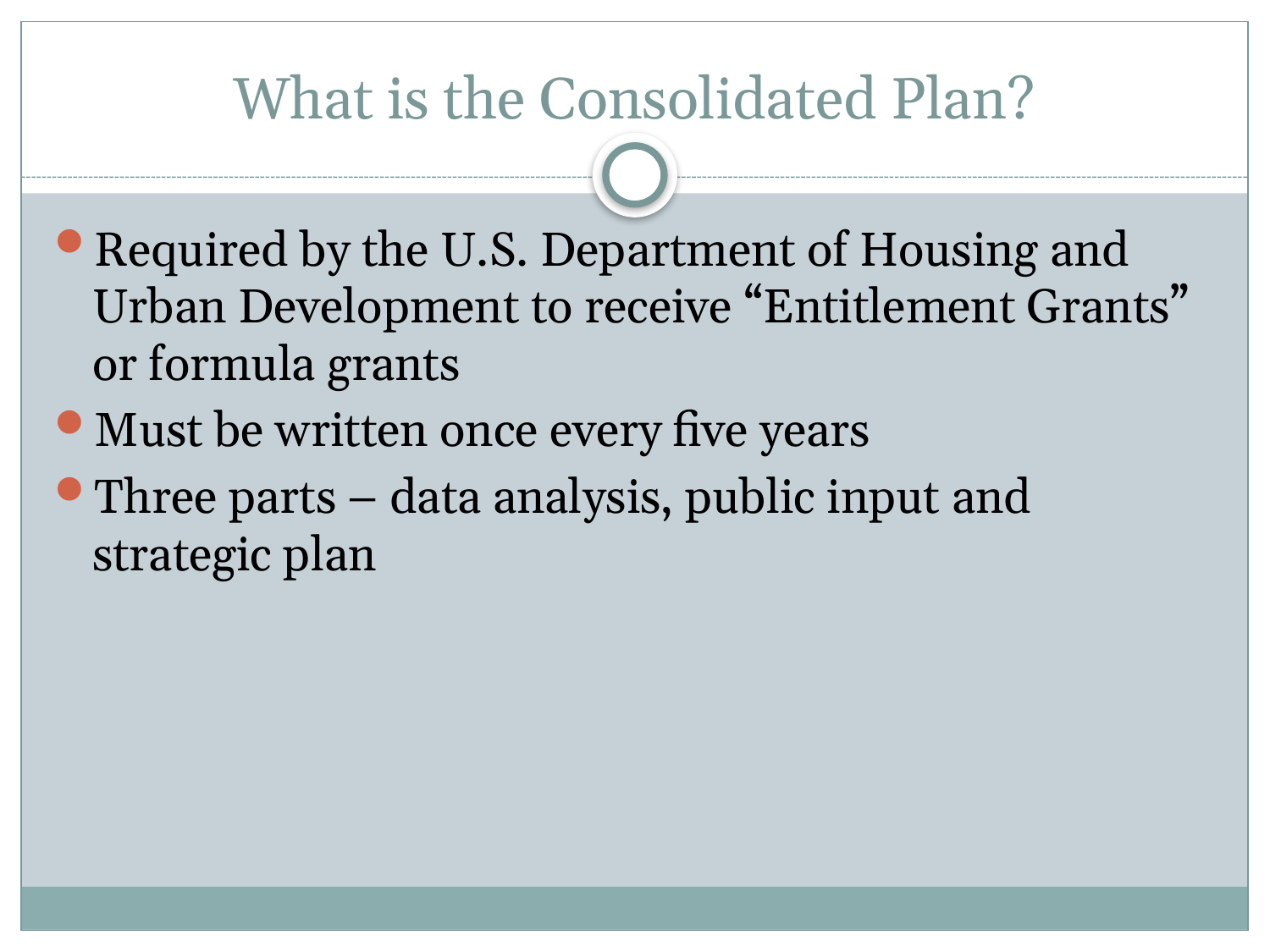

# What is the Consolidated Plan?
Required by the U.S. Department of Housing and Urban Development to receive “Entitlement Grants” or formula grants
Must be written once every five years
Three parts – data analysis, public input and strategic plan